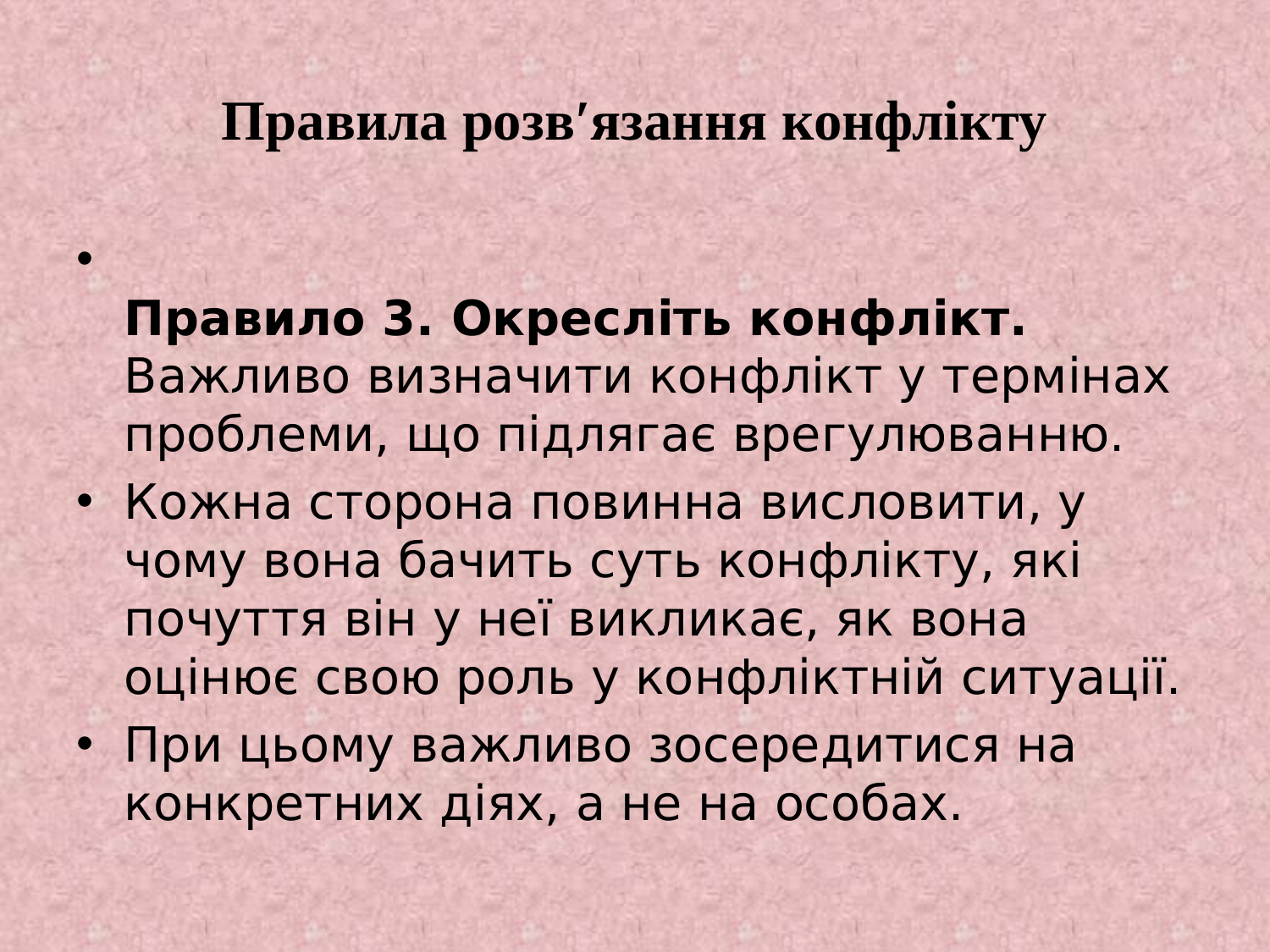

# Правила розв′язання конфлікту
Правило 3. Окресліть конфлікт. Важливо визначити конфлікт у термінах проблеми, що підлягає врегулюванню.
Кожна сторона повинна висловити, у чому вона бачить суть конфлікту, які почуття він у неї викликає, як вона оцінює свою роль у конфліктній ситуації.
При цьому важливо зосередитися на конкретних діях, а не на особах.